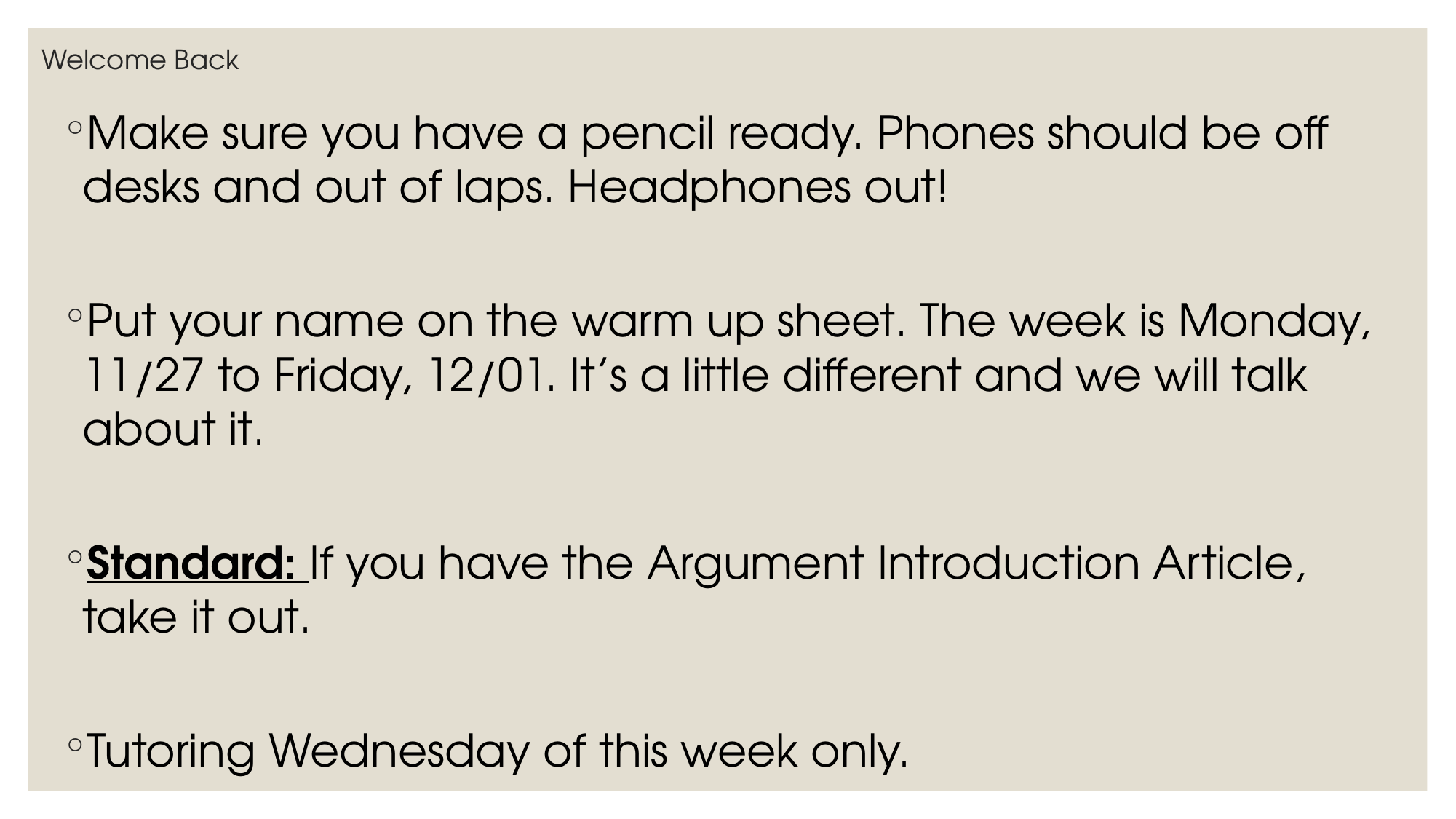

# Welcome Back
Make sure you have a pencil ready. Phones should be off desks and out of laps. Headphones out!

Put your name on the warm up sheet. The week is Monday, 11/27 to Friday, 12/01. It’s a little different and we will talk about it.

Standard: If you have the Argument Introduction Article, take it out.

Tutoring Wednesday of this week only.